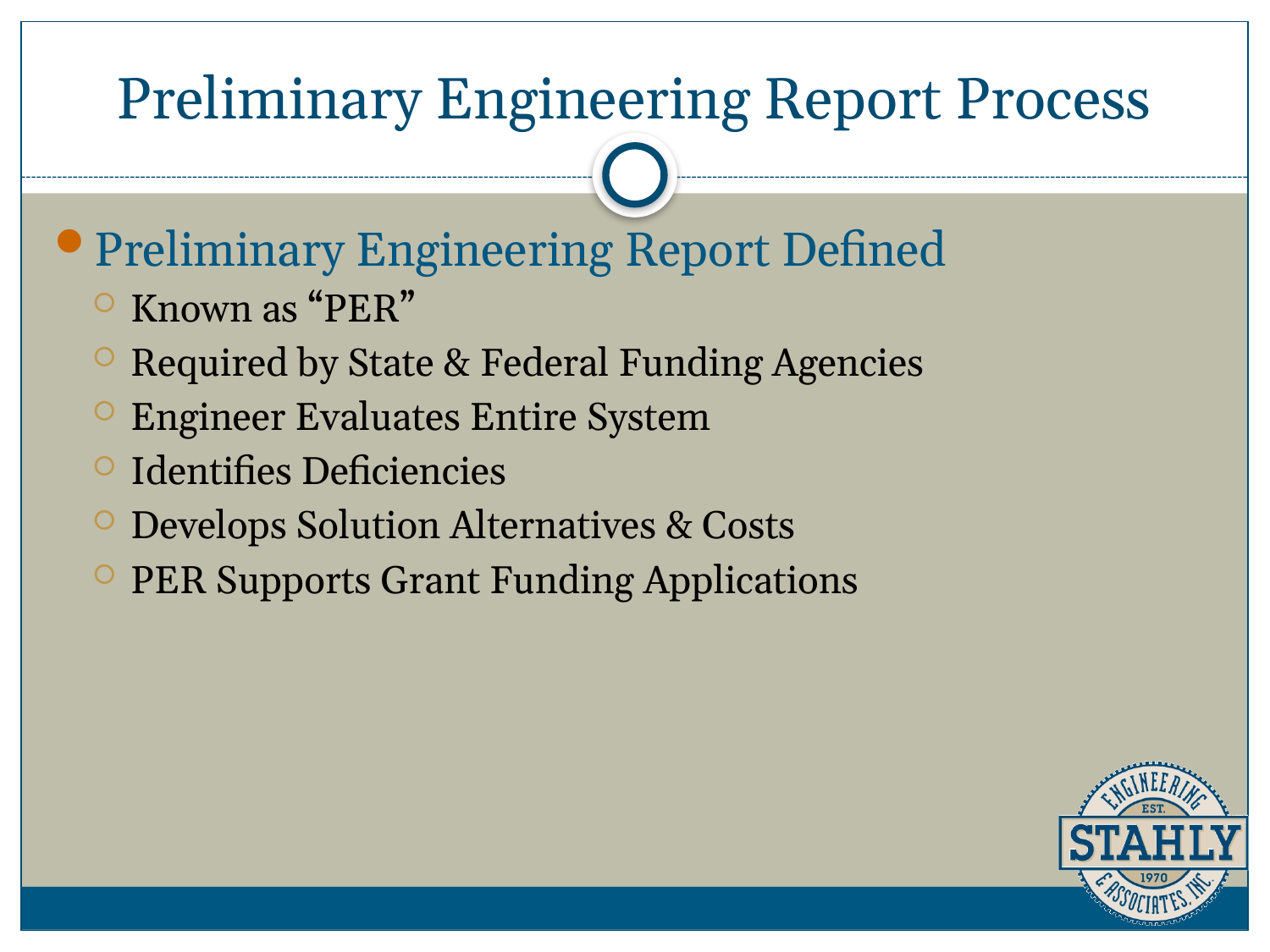

# Preliminary Engineering Report Process
Preliminary Engineering Report Defined
Known as “PER”
Required by State & Federal Funding Agencies
Engineer Evaluates Entire System
Identifies Deficiencies
Develops Solution Alternatives & Costs
PER Supports Grant Funding Applications